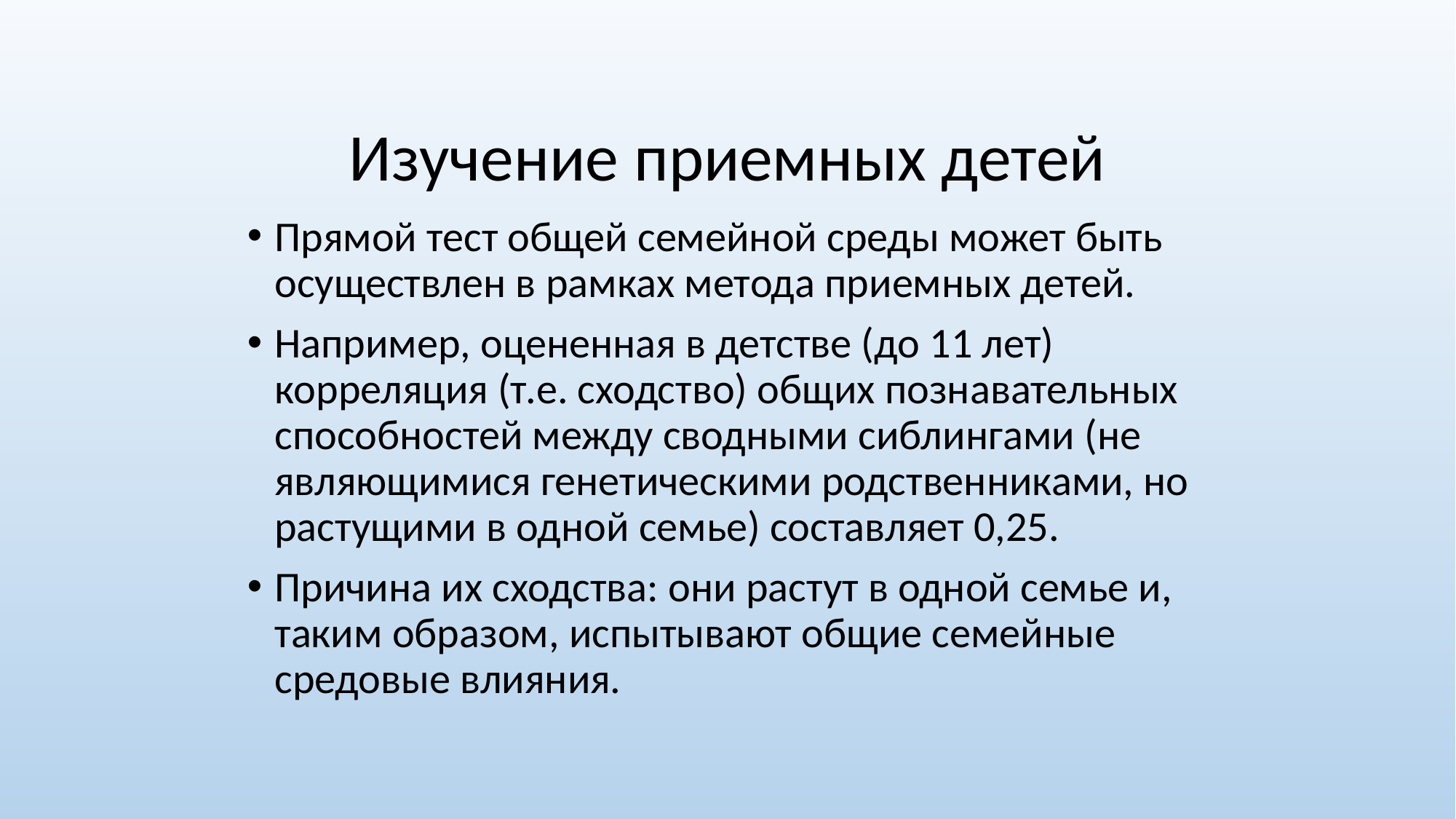

# Изучение приемных детей
Прямой тест общей семейной среды может быть осуществлен в рамках метода приемных детей.
Например, оцененная в детстве (до 11 лет) корреляция (т.е. сходство) общих познавательных способностей между сводными сиблингами (не являющимися генетическими родственниками, но растущими в одной семье) составляет 0,25.
Причина их сходства: они растут в одной семье и, таким образом, испытывают общие семейные средовые влияния.